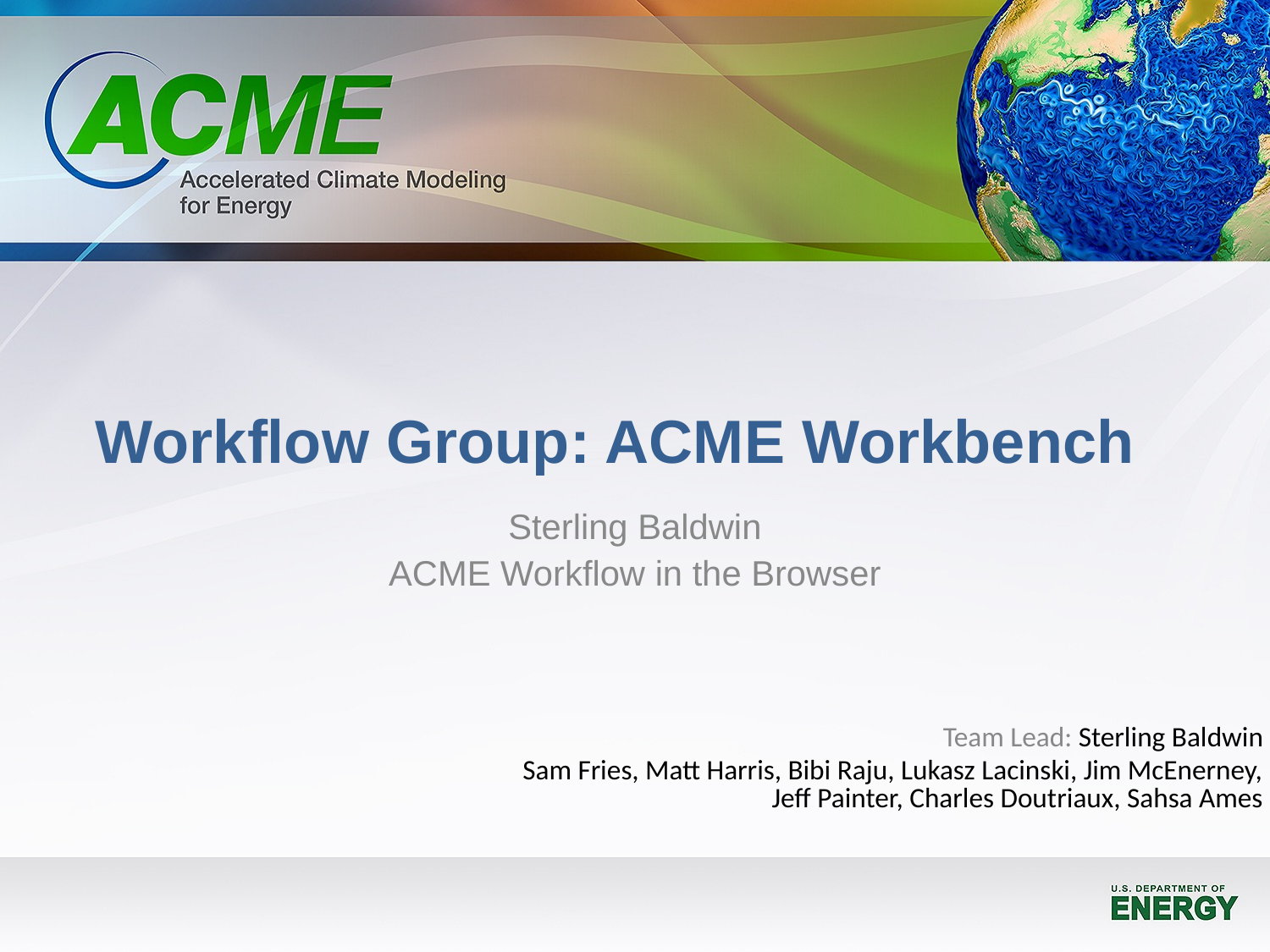

Workflow Group: ACME Workbench
Sterling Baldwin
ACME Workflow in the Browser
Team Lead: Sterling Baldwin
Sam Fries, Matt Harris, Bibi Raju, Lukasz Lacinski, Jim McEnerney, Jeff Painter, Charles Doutriaux, Sahsa Ames